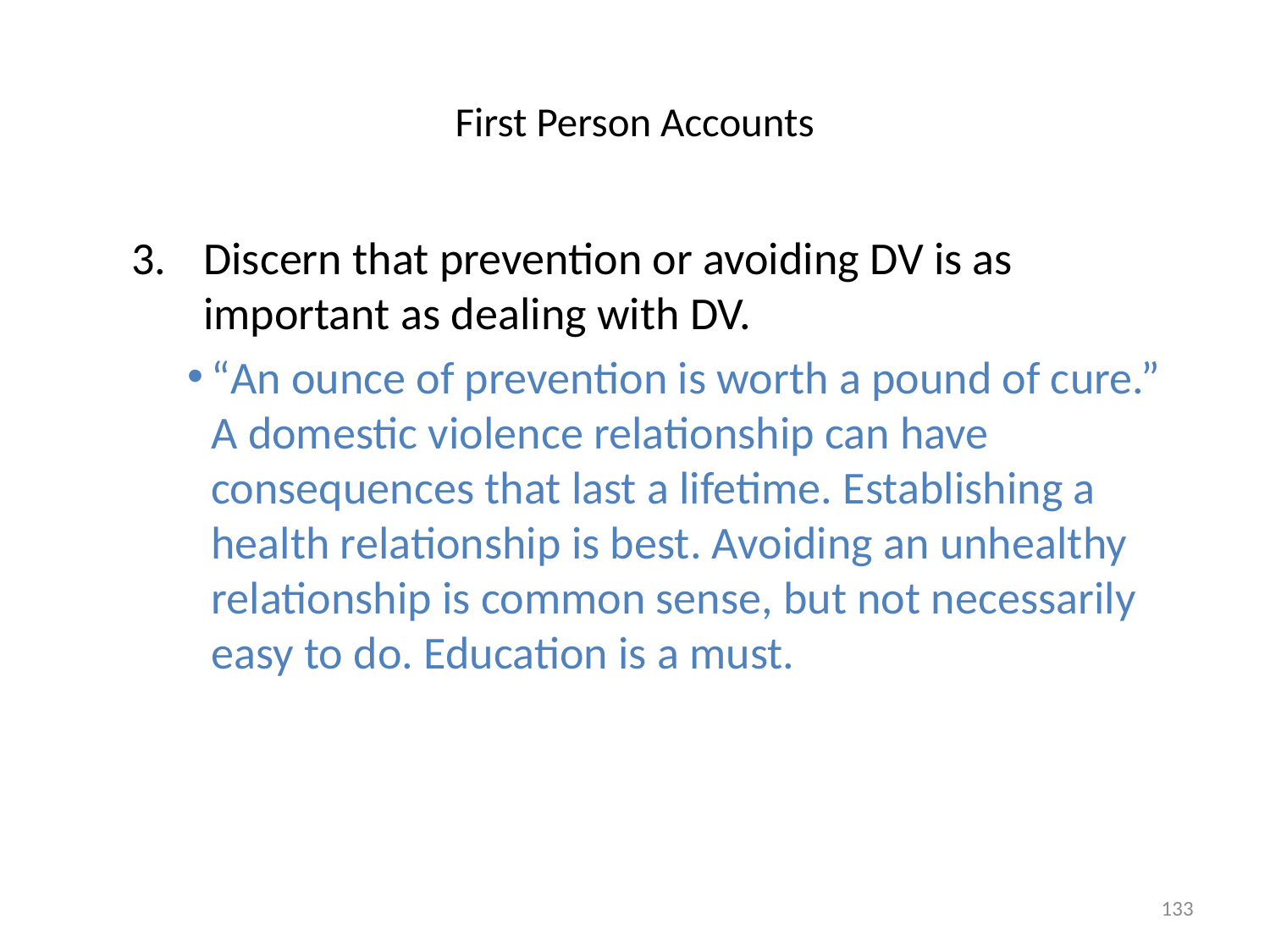

# First Person Accounts
Discern that prevention or avoiding DV is as important as dealing with DV.
“An ounce of prevention is worth a pound of cure.”  A domestic violence relationship can have consequences that last a lifetime. Establishing a health relationship is best. Avoiding an unhealthy relationship is common sense, but not necessarily easy to do. Education is a must.

133